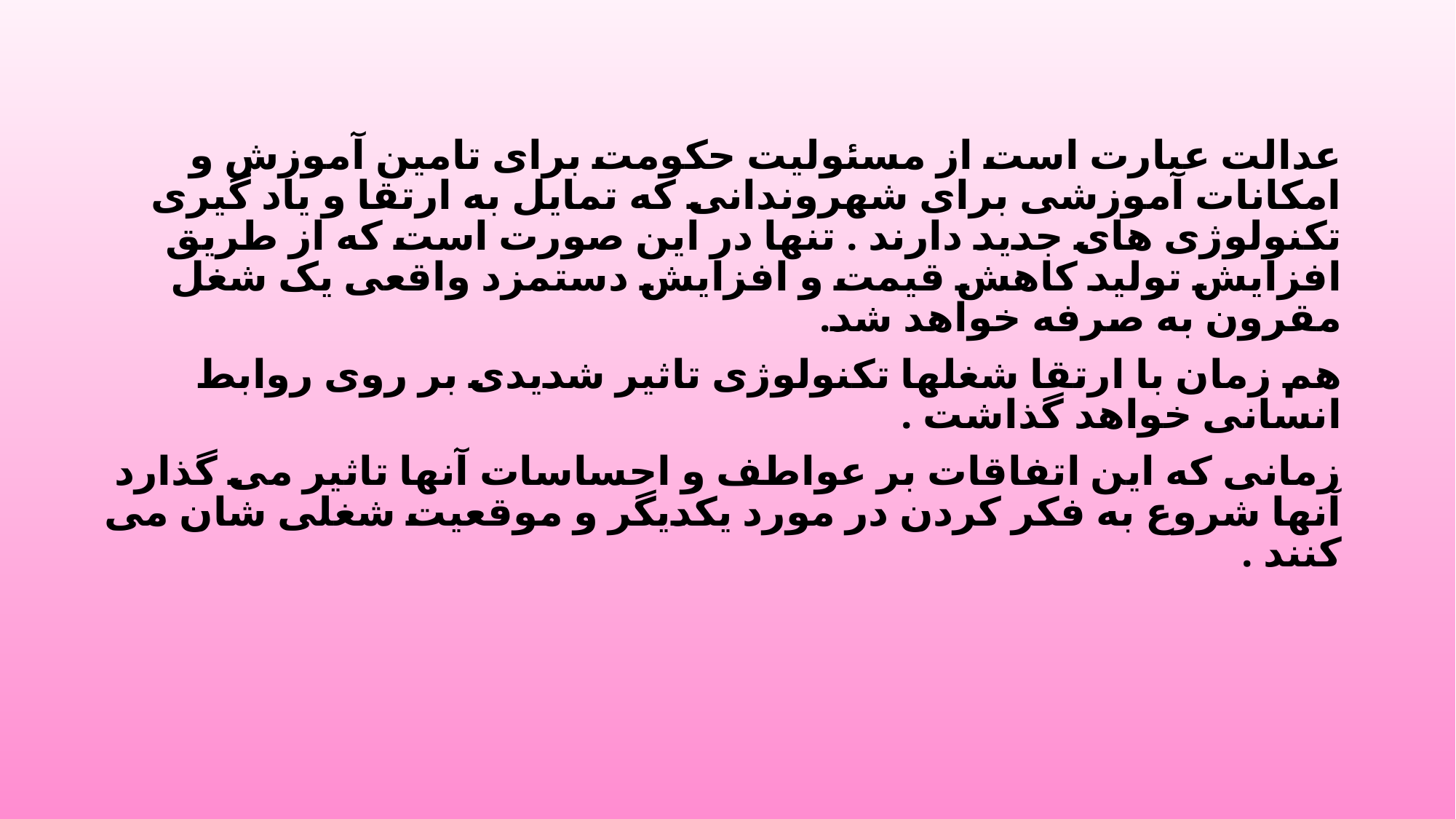

#
عدالت عبارت است از مسئولیت حکومت برای تامین آموزش و امکانات آموزشی برای شهروندانی که تمایل به ارتقا و یاد گیری تکنولوژی های جدید دارند . تنها در این صورت است که از طریق افزایش تولید کاهش قیمت و افزایش دستمزد واقعی یک شغل مقرون به صرفه خواهد شد.
هم زمان با ارتقا شغلها تکنولوژی تاثیر شدیدی بر روی روابط انسانی خواهد گذاشت .
زمانی که این اتفاقات بر عواطف و احساسات آنها تاثیر می گذارد آنها شروع به فکر کردن در مورد یکدیگر و موقعیت شغلی شان می کنند .